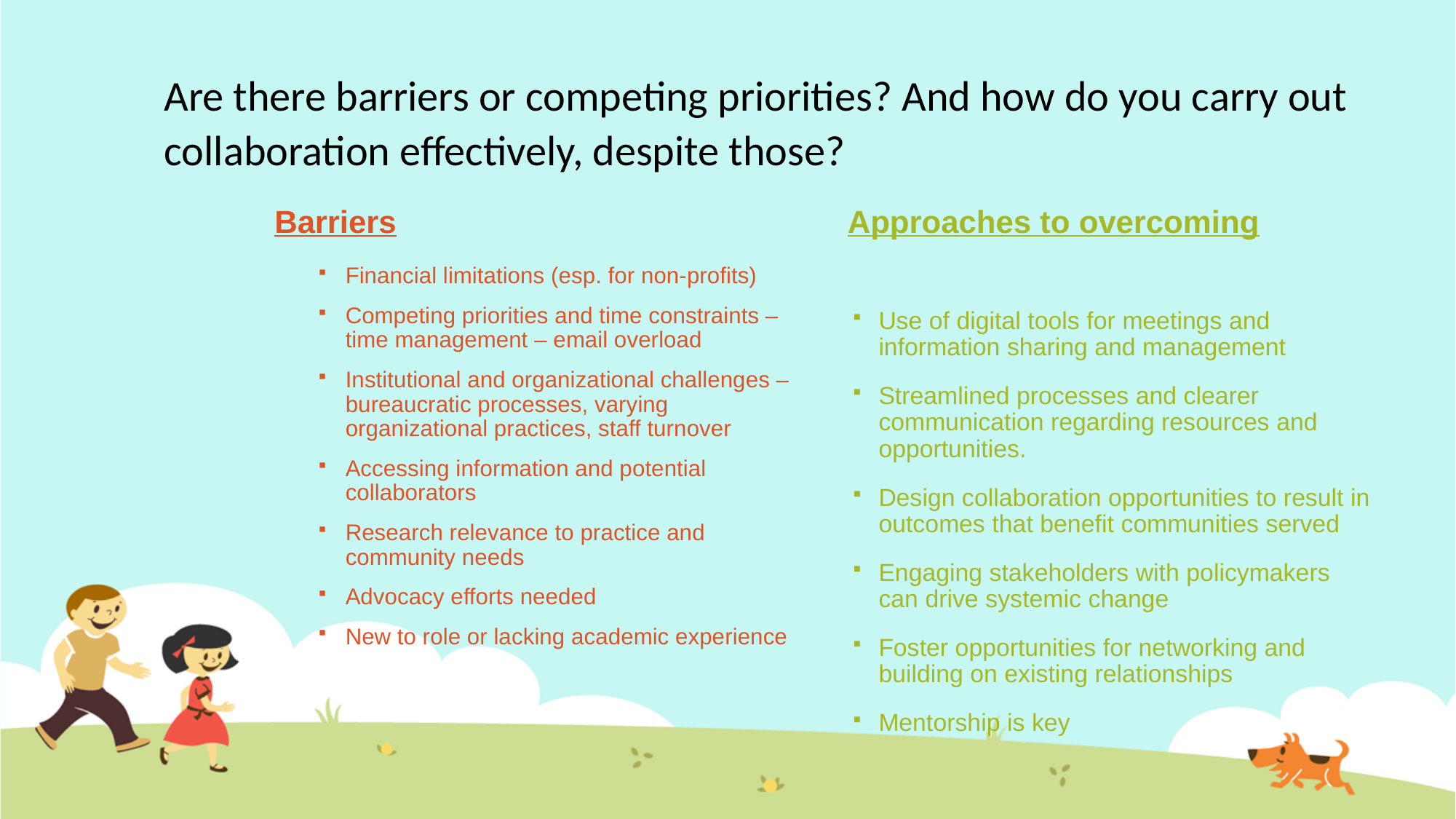

# Are there barriers or competing priorities? And how do you carry out collaboration effectively, despite those?
Barriers
Approaches to overcoming
Financial limitations (esp. for non-profits)
Competing priorities and time constraints – time management – email overload
Institutional and organizational challenges – bureaucratic processes, varying organizational practices, staff turnover
Accessing information and potential collaborators
Research relevance to practice and community needs
Advocacy efforts needed
New to role or lacking academic experience
Use of digital tools for meetings and information sharing and management
Streamlined processes and clearer communication regarding resources and opportunities.
Design collaboration opportunities to result in outcomes that benefit communities served
Engaging stakeholders with policymakers can drive systemic change
Foster opportunities for networking and building on existing relationships
Mentorship is key